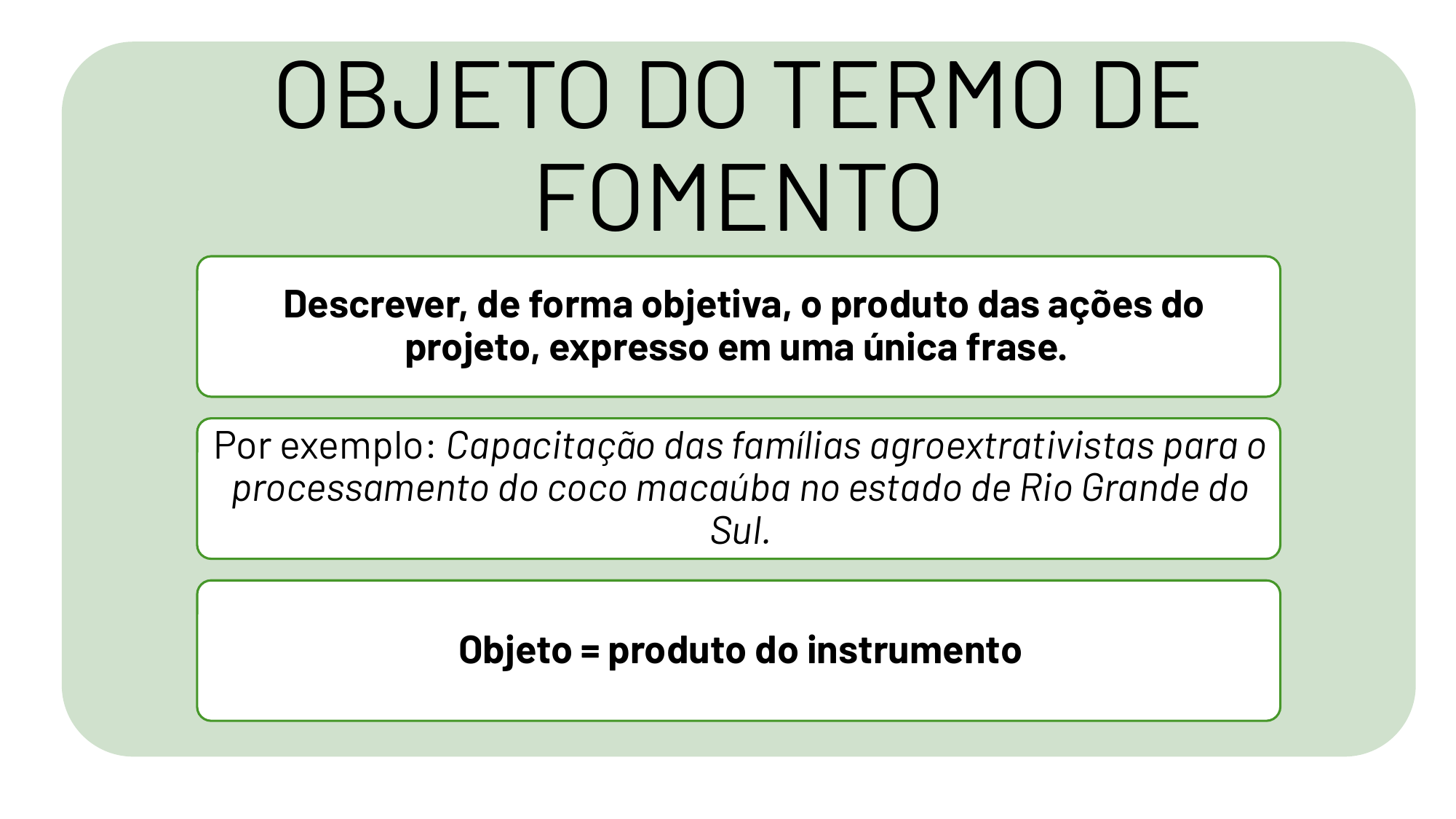

OBJETO DO TERMO DE FOMENTO
 Descrever, de forma objetiva, o produto das ações do projeto, expresso em uma única frase.
Por exemplo: Capacitação das famílias agroextrativistas para o processamento do coco macaúba no estado de Rio Grande do Sul.
Objeto = produto do instrumento